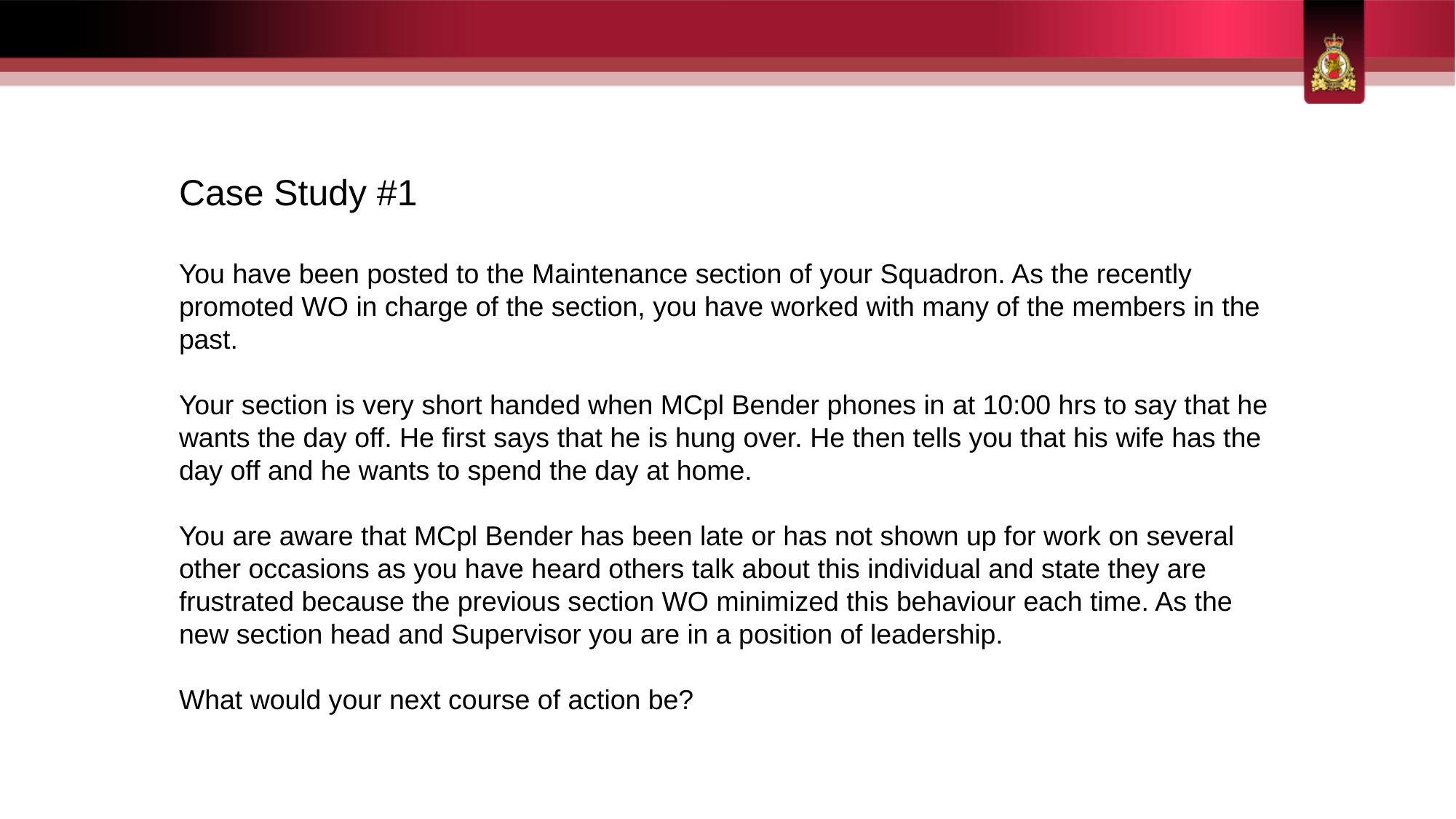

Case Study #1

You have been posted to the Maintenance section of your Squadron. As the recently promoted WO in charge of the section, you have worked with many of the members in the past.

Your section is very short handed when MCpl Bender phones in at 10:00 hrs to say that he wants the day off. He first says that he is hung over. He then tells you that his wife has the day off and he wants to spend the day at home.

You are aware that MCpl Bender has been late or has not shown up for work on several other occasions as you have heard others talk about this individual and state they are frustrated because the previous section WO minimized this behaviour each time. As the new section head and Supervisor you are in a position of leadership.

What would your next course of action be?